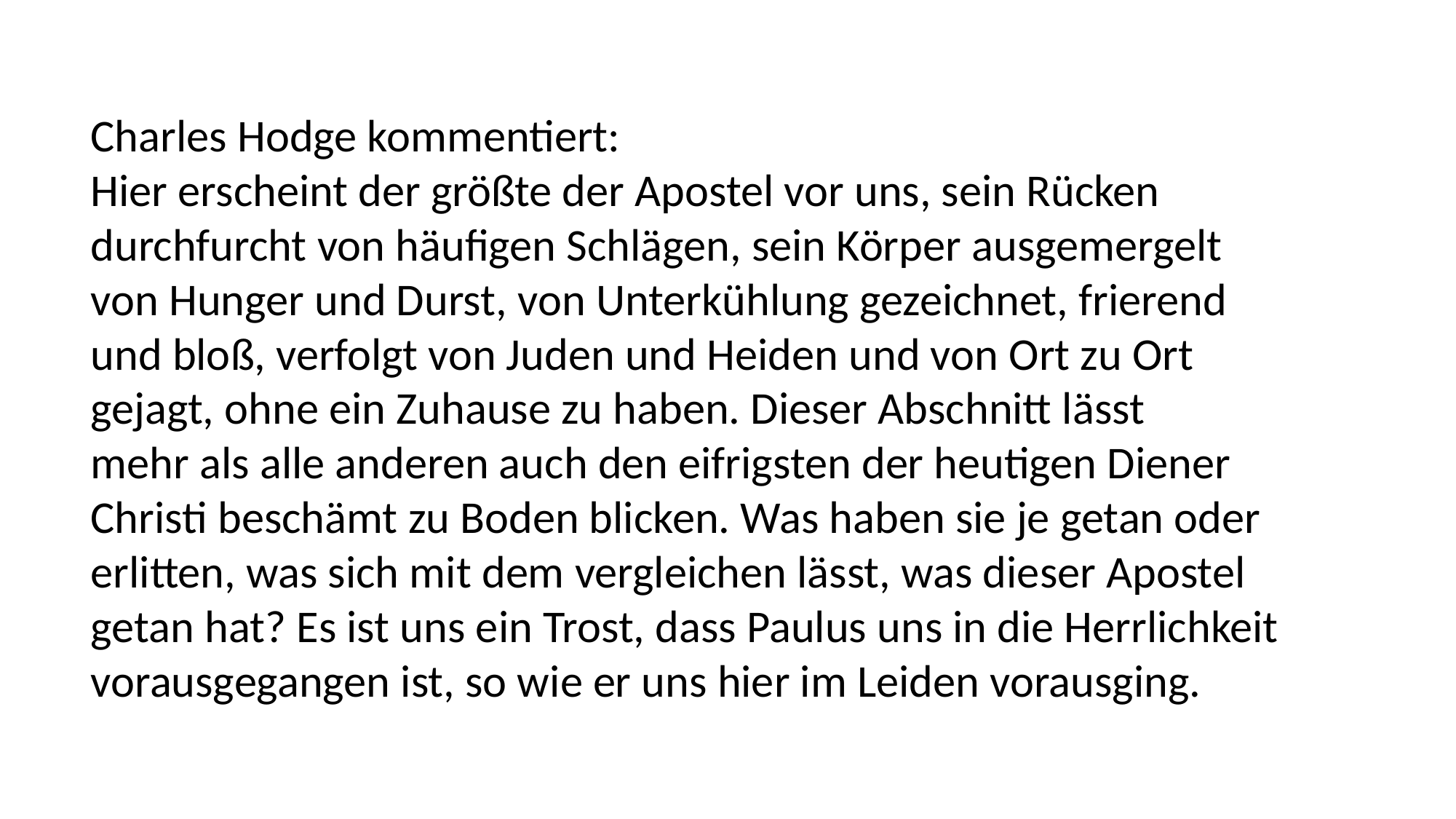

Charles Hodge kommentiert:
Hier erscheint der größte der Apostel vor uns, sein Rücken
durchfurcht von häufigen Schlägen, sein Körper ausgemergelt
von Hunger und Durst, von Unterkühlung gezeichnet, frierend
und bloß, verfolgt von Juden und Heiden und von Ort zu Ort
gejagt, ohne ein Zuhause zu haben. Dieser Abschnitt lässt
mehr als alle anderen auch den eifrigsten der heutigen Diener
Christi beschämt zu Boden blicken. Was haben sie je getan oder
erlitten, was sich mit dem vergleichen lässt, was dieser Apostel
getan hat? Es ist uns ein Trost, dass Paulus uns in die Herrlichkeit
vorausgegangen ist, so wie er uns hier im Leiden vorausging.